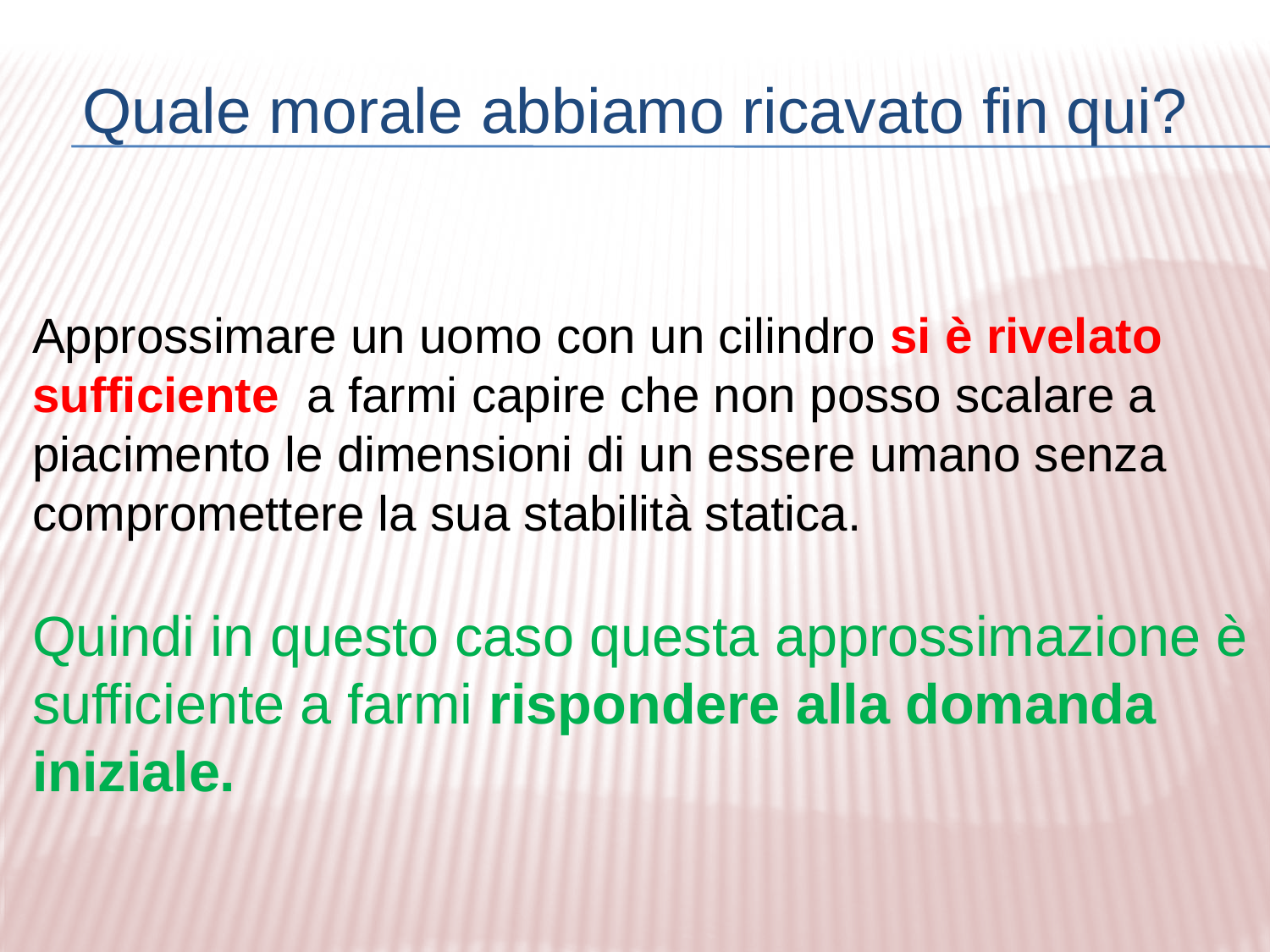

# Quale morale abbiamo ricavato fin qui?
Approssimare un uomo con un cilindro si è rivelato sufficiente  a farmi capire che non posso scalare a piacimento le dimensioni di un essere umano senza compromettere la sua stabilità statica.

Quindi in questo caso questa approssimazione è sufficiente a farmi rispondere alla domanda iniziale.